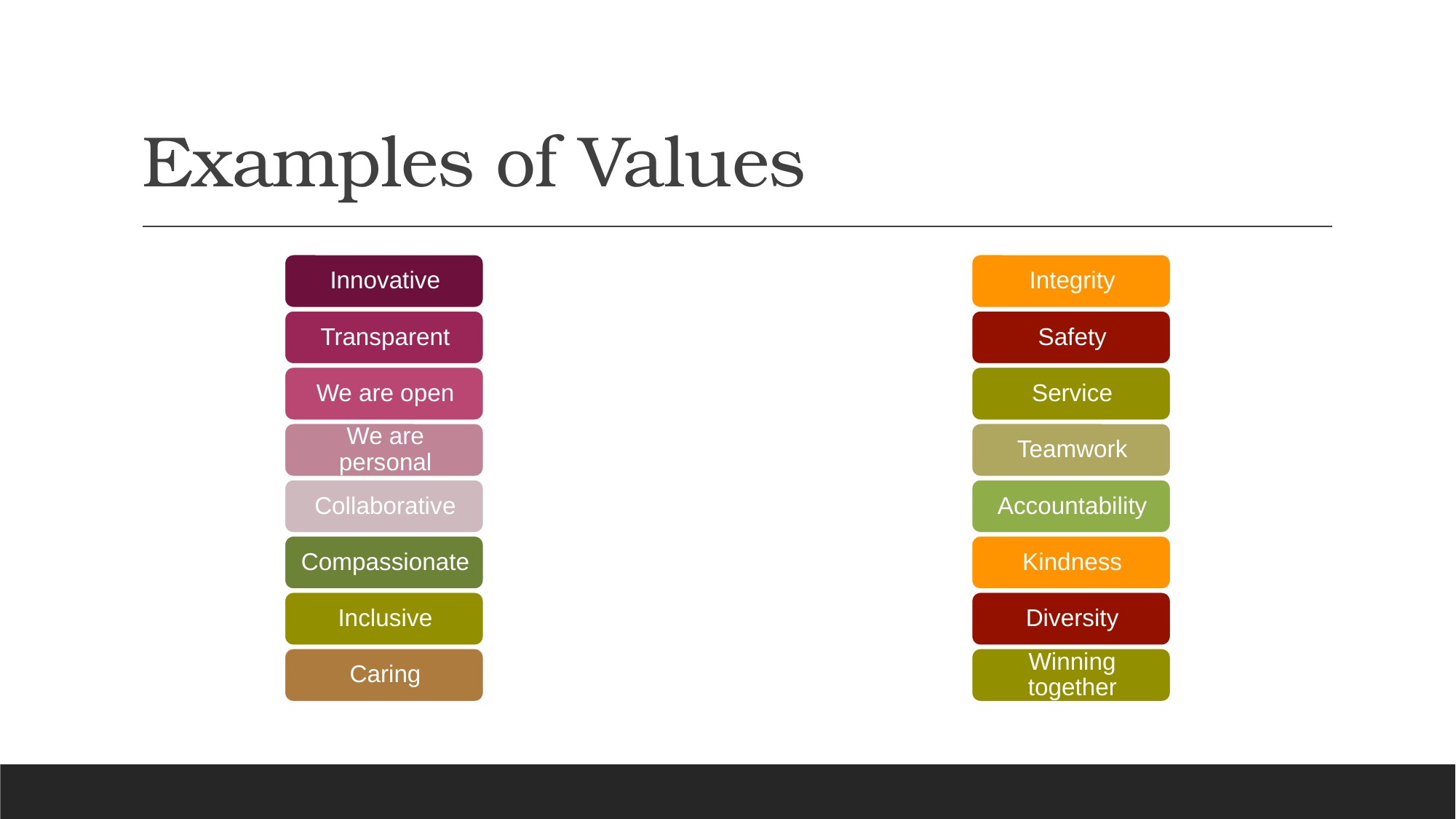

# Examples of Values
Innovative
Transparent
We are open
We are personal
Collaborative
Compassionate
Inclusive
Caring
Integrity
Safety
Service
Teamwork
Accountability
Kindness
Diversity
Winning together